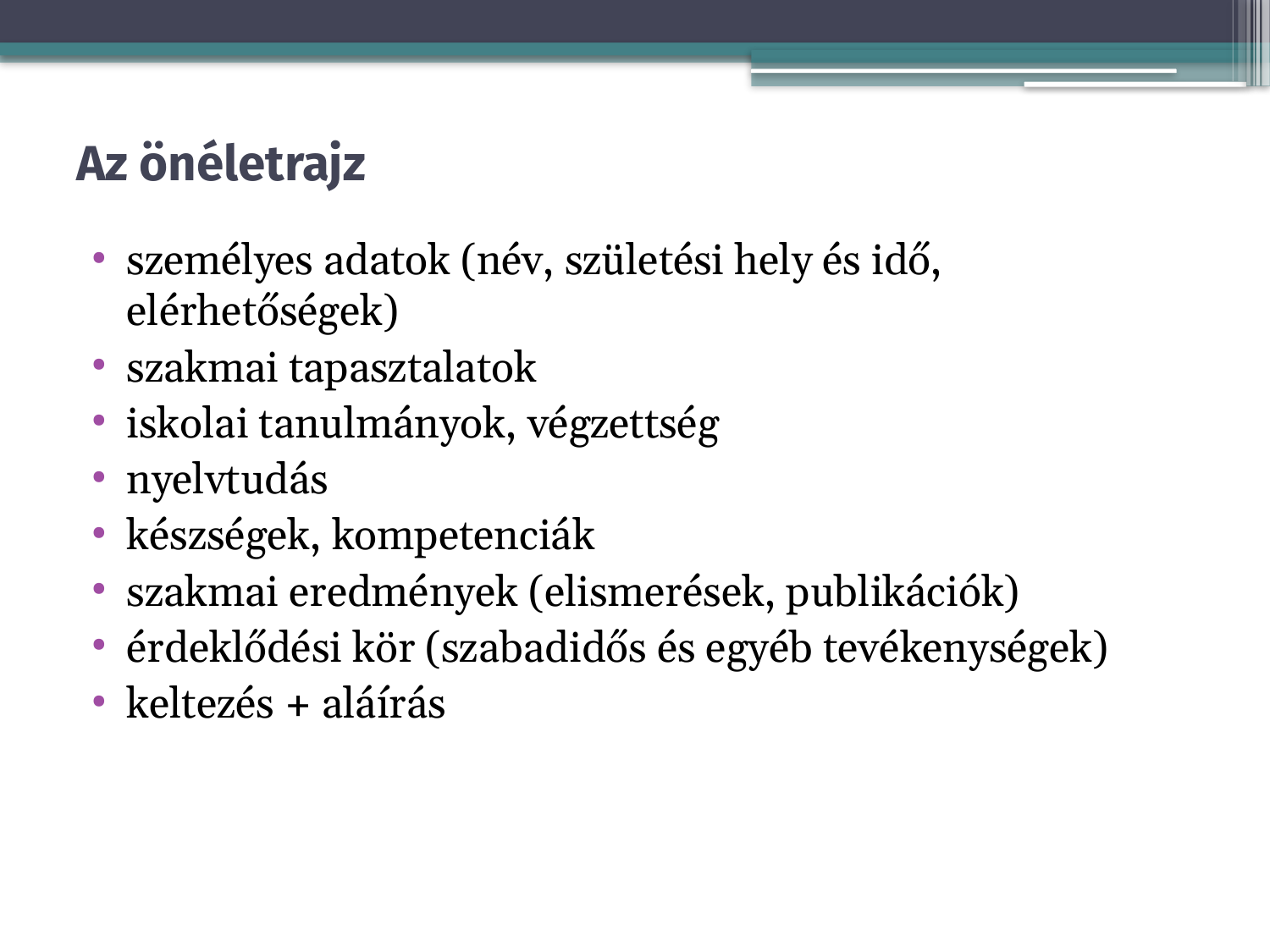

# Az önéletrajz
személyes adatok (név, születési hely és idő, elérhetőségek)
szakmai tapasztalatok
iskolai tanulmányok, végzettség
nyelvtudás
készségek, kompetenciák
szakmai eredmények (elismerések, publikációk)
érdeklődési kör (szabadidős és egyéb tevékenységek)
keltezés + aláírás